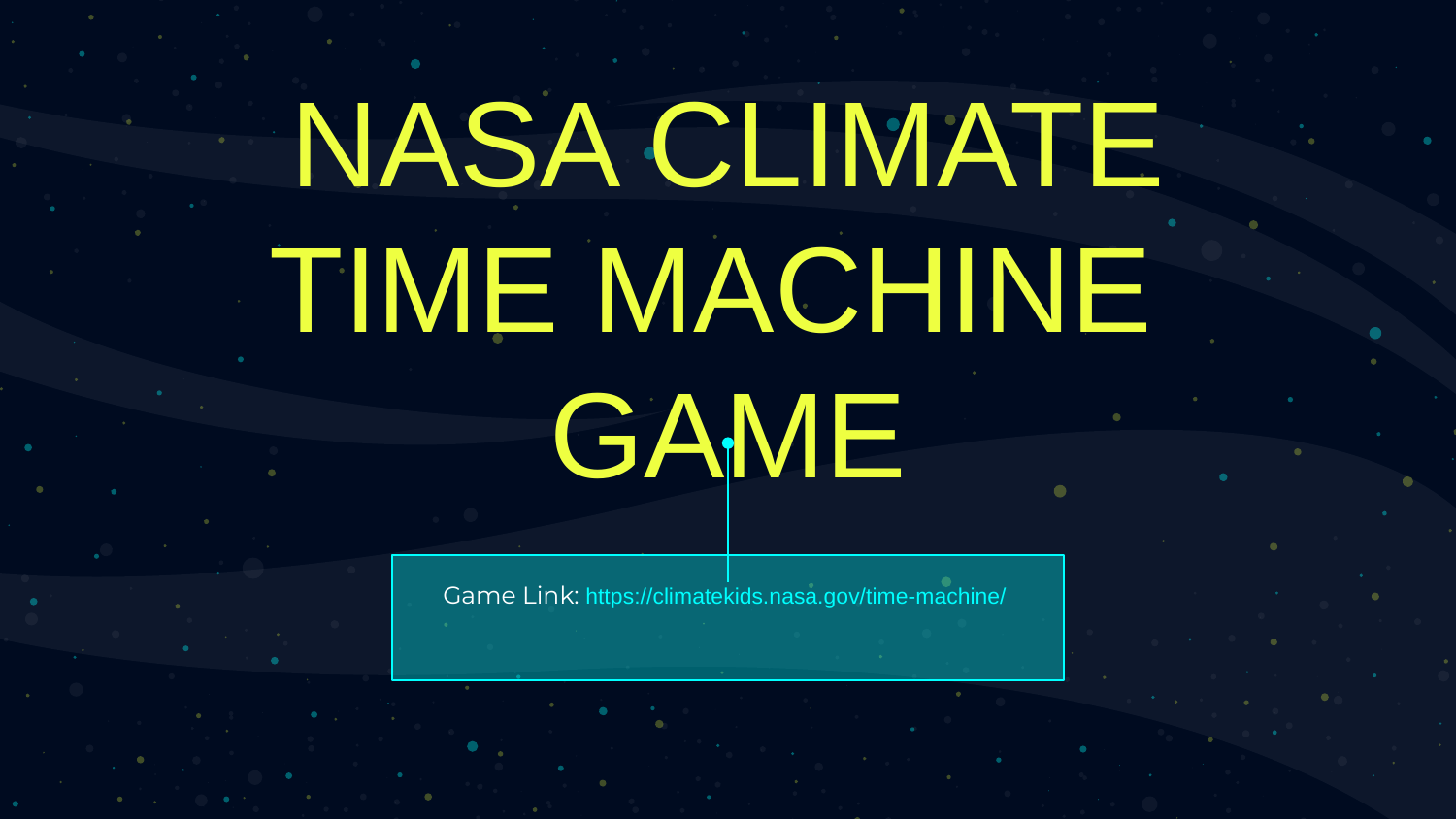

# NASA CLIMATE TIME MACHINE  GAME

Game Link: https://climatekids.nasa.gov/time-machine/